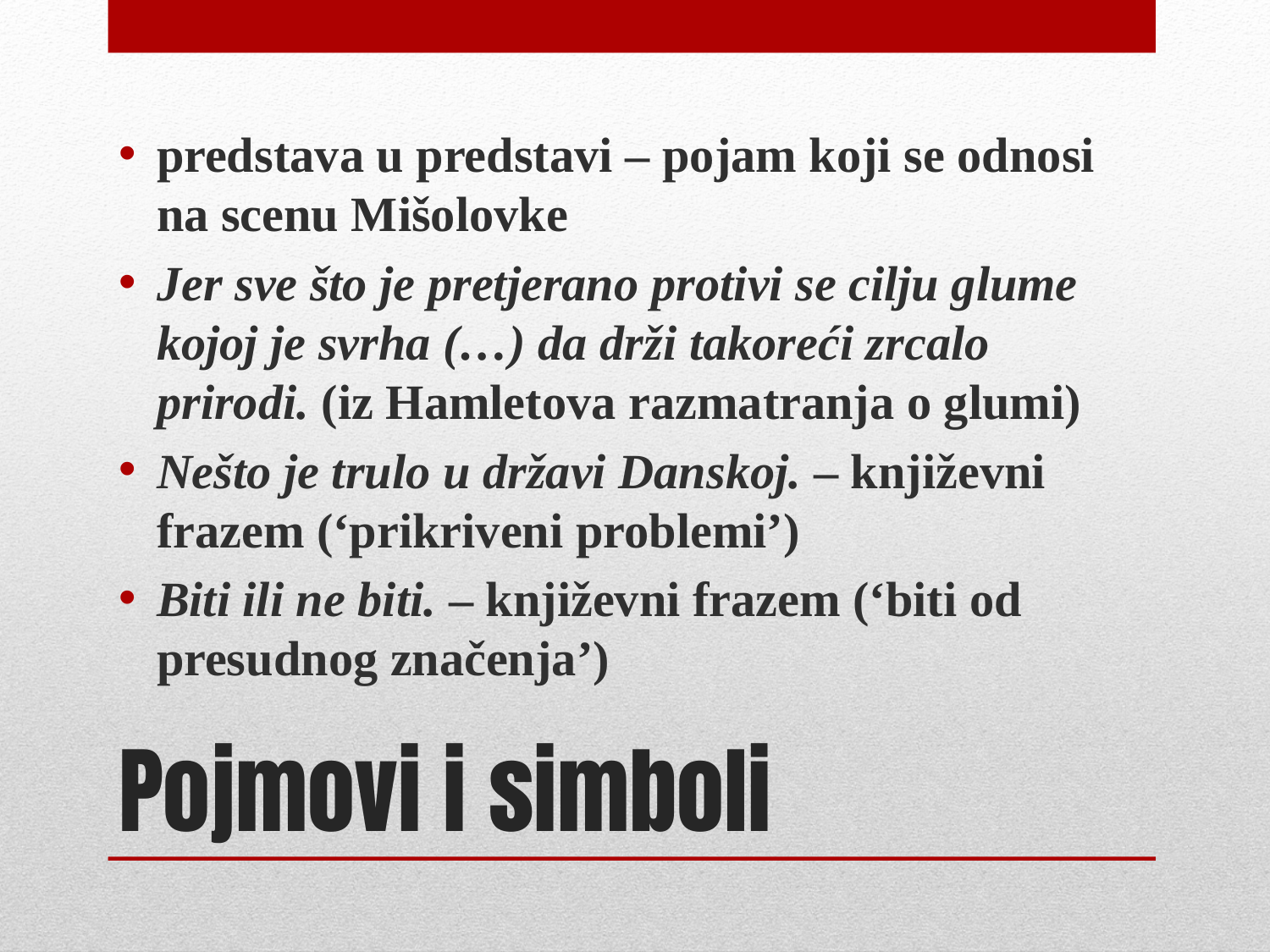

predstava u predstavi – pojam koji se odnosi na scenu Mišolovke
Jer sve što je pretjerano protivi se cilju glume kojoj je svrha (…) da drži takoreći zrcalo prirodi. (iz Hamletova razmatranja o glumi)
Nešto je trulo u državi Danskoj. – književni frazem (‘prikriveni problemi’)
Biti ili ne biti. – književni frazem (‘biti od presudnog značenja’)
# Pojmovi i simboli